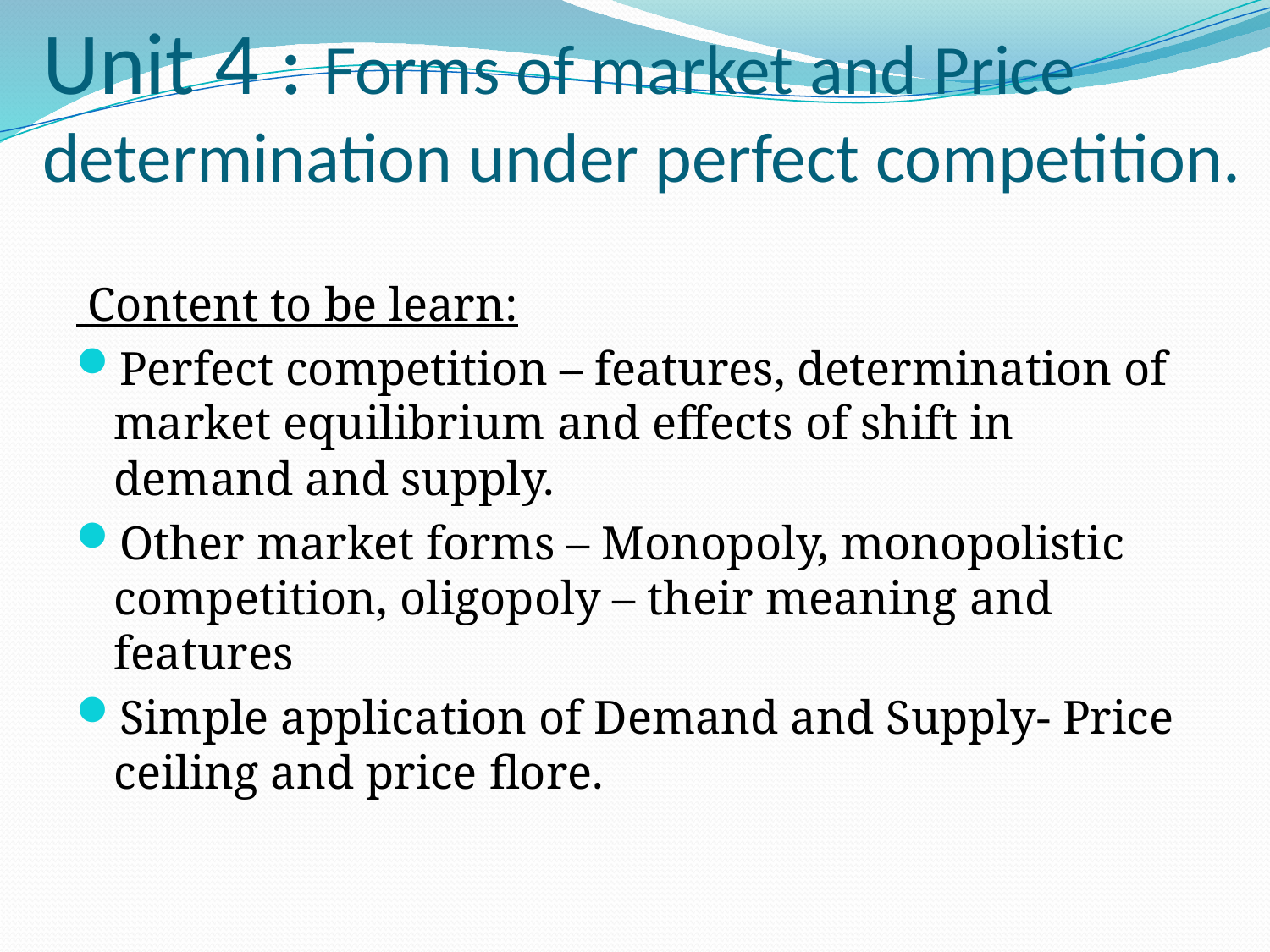

# Unit 4 : Forms of market and Price determination under perfect competition.
 Content to be learn:
Perfect competition – features, determination of market equilibrium and effects of shift in demand and supply.
Other market forms – Monopoly, monopolistic competition, oligopoly – their meaning and features
Simple application of Demand and Supply- Price ceiling and price flore.